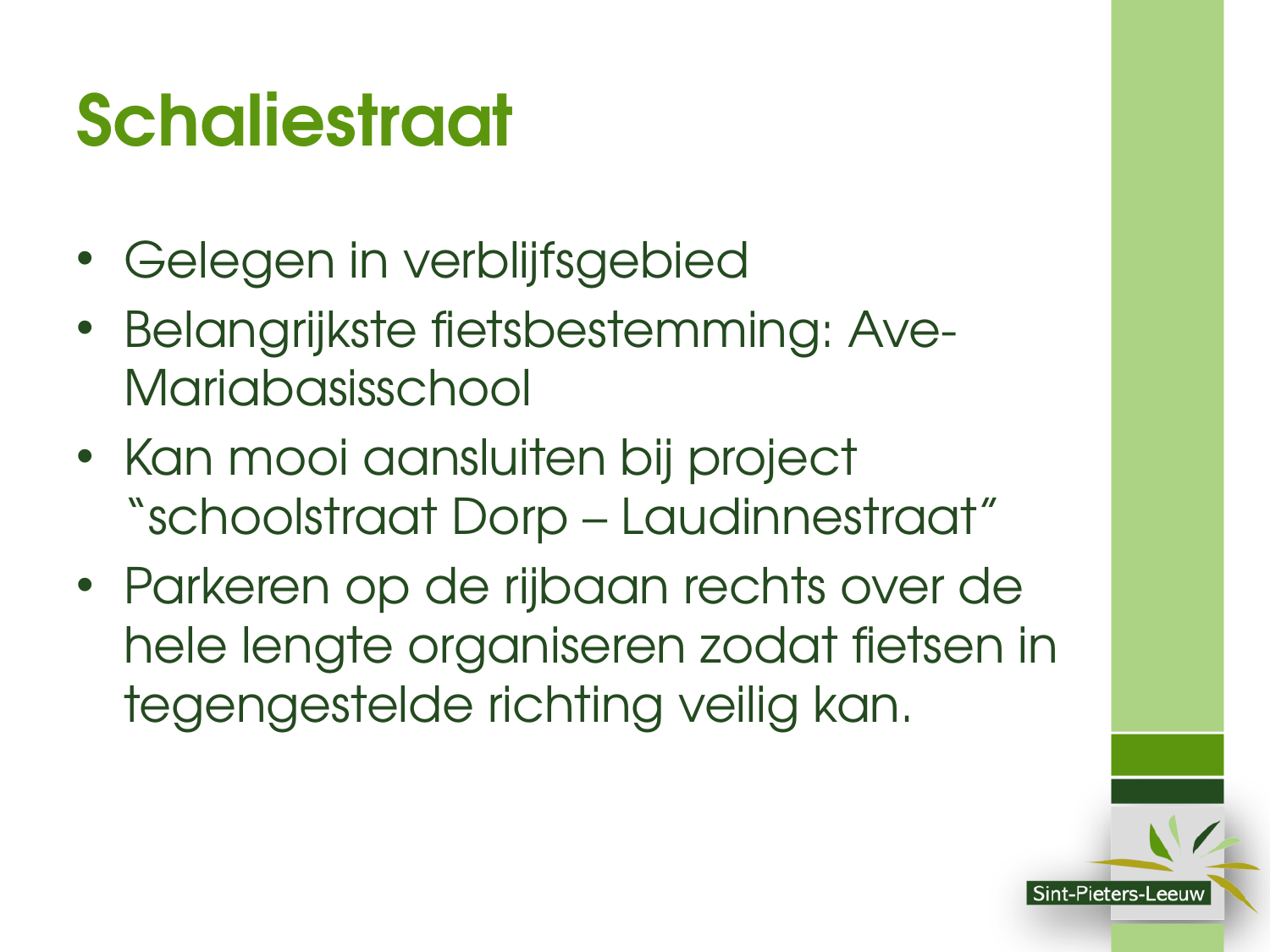

# Schaliestraat
Gelegen in verblijfsgebied
Belangrijkste fietsbestemming: Ave-Mariabasisschool
Kan mooi aansluiten bij project “schoolstraat Dorp – Laudinnestraat”
Parkeren op de rijbaan rechts over de hele lengte organiseren zodat fietsen in tegengestelde richting veilig kan.